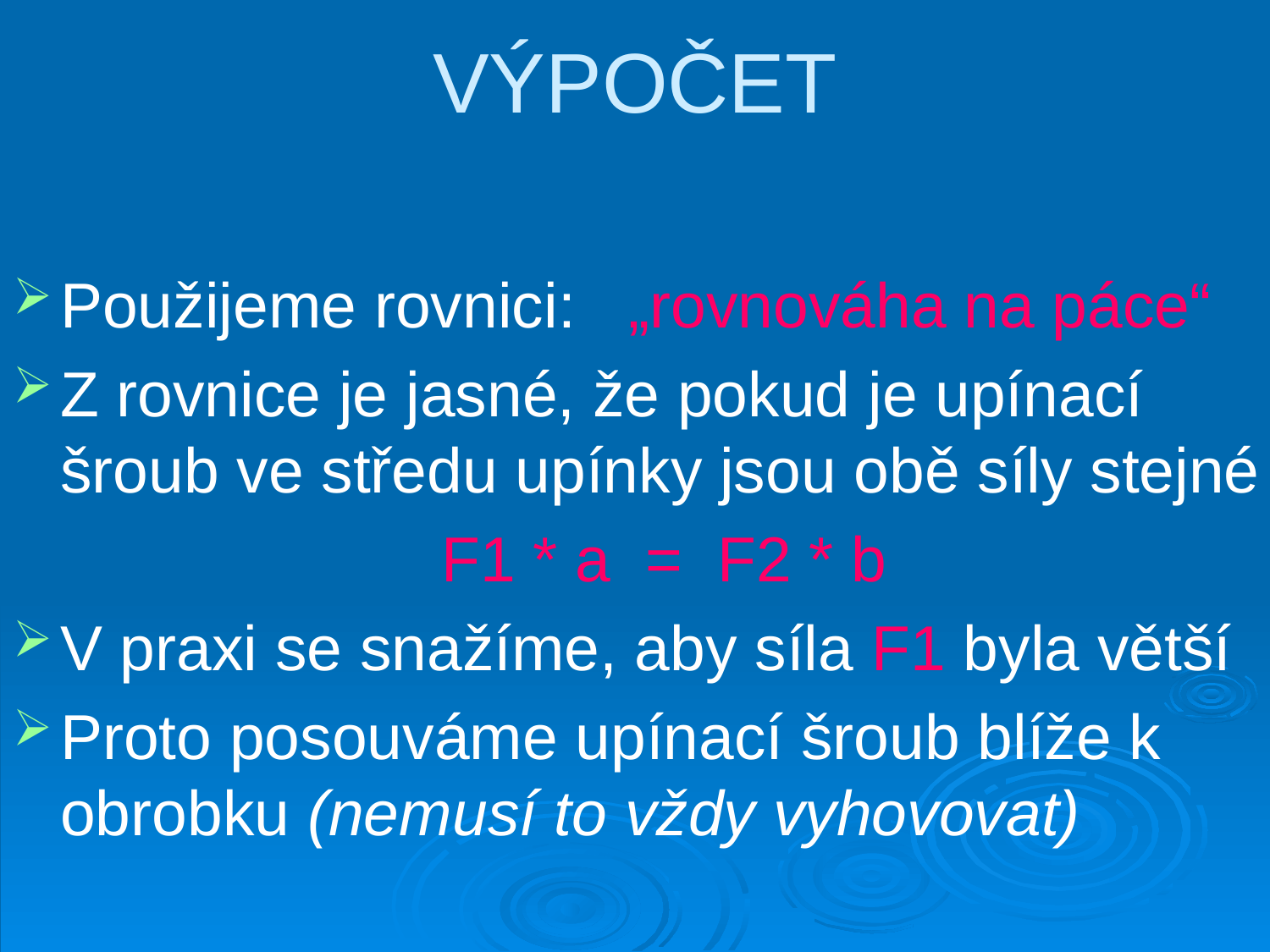

# VÝPOČET

Použijeme rovnici:   „rovnováha na páce“
Z rovnice je jasné, že pokud je upínací šroub ve středu upínky jsou obě síly stejné
				F1 * a  =  F2 * b
V praxi se snažíme, aby síla F1 byla větší
Proto posouváme upínací šroub blíže k obrobku (nemusí to vždy vyhovovat)